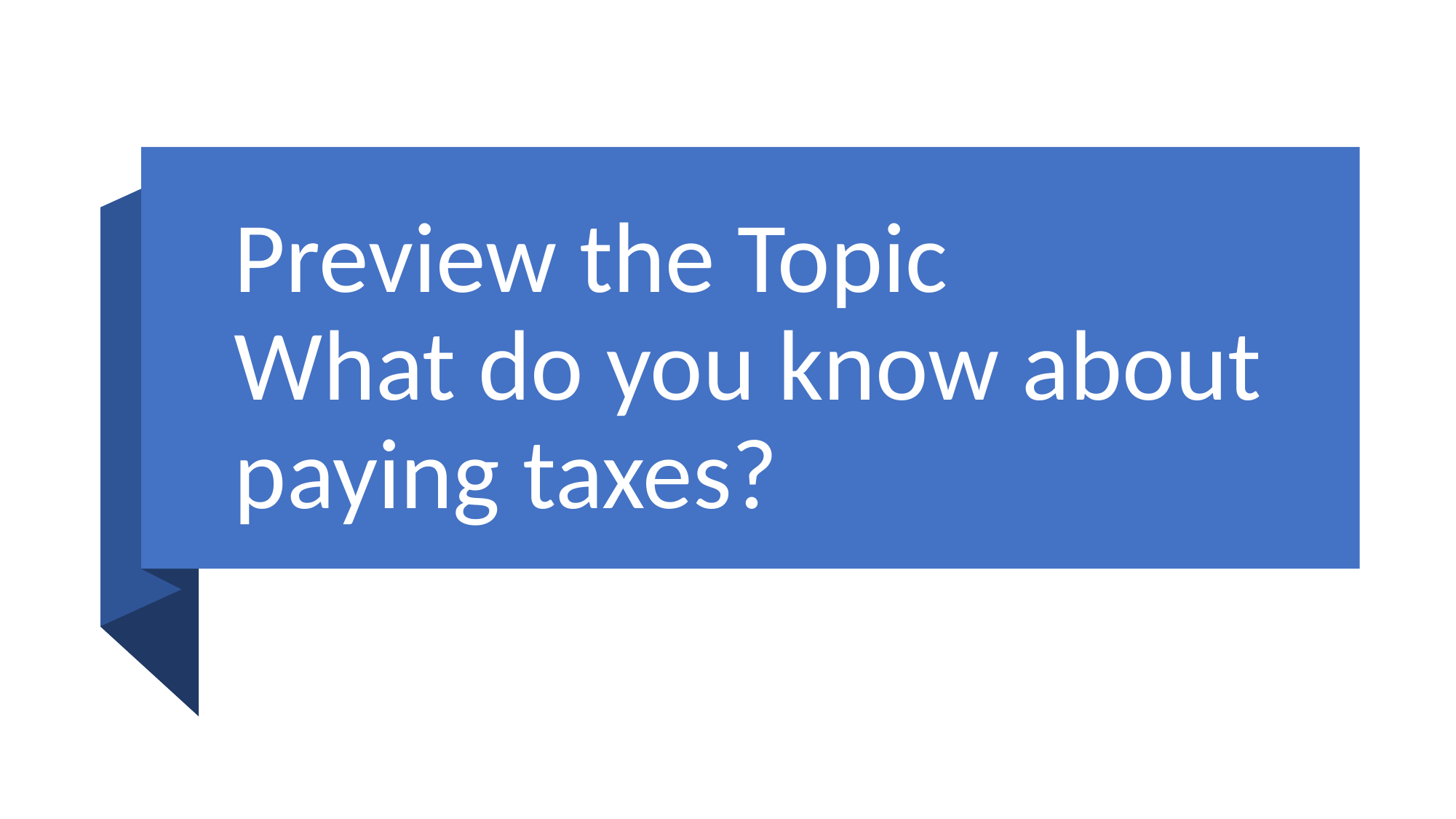

# Preview the Topic What do you know about paying taxes?